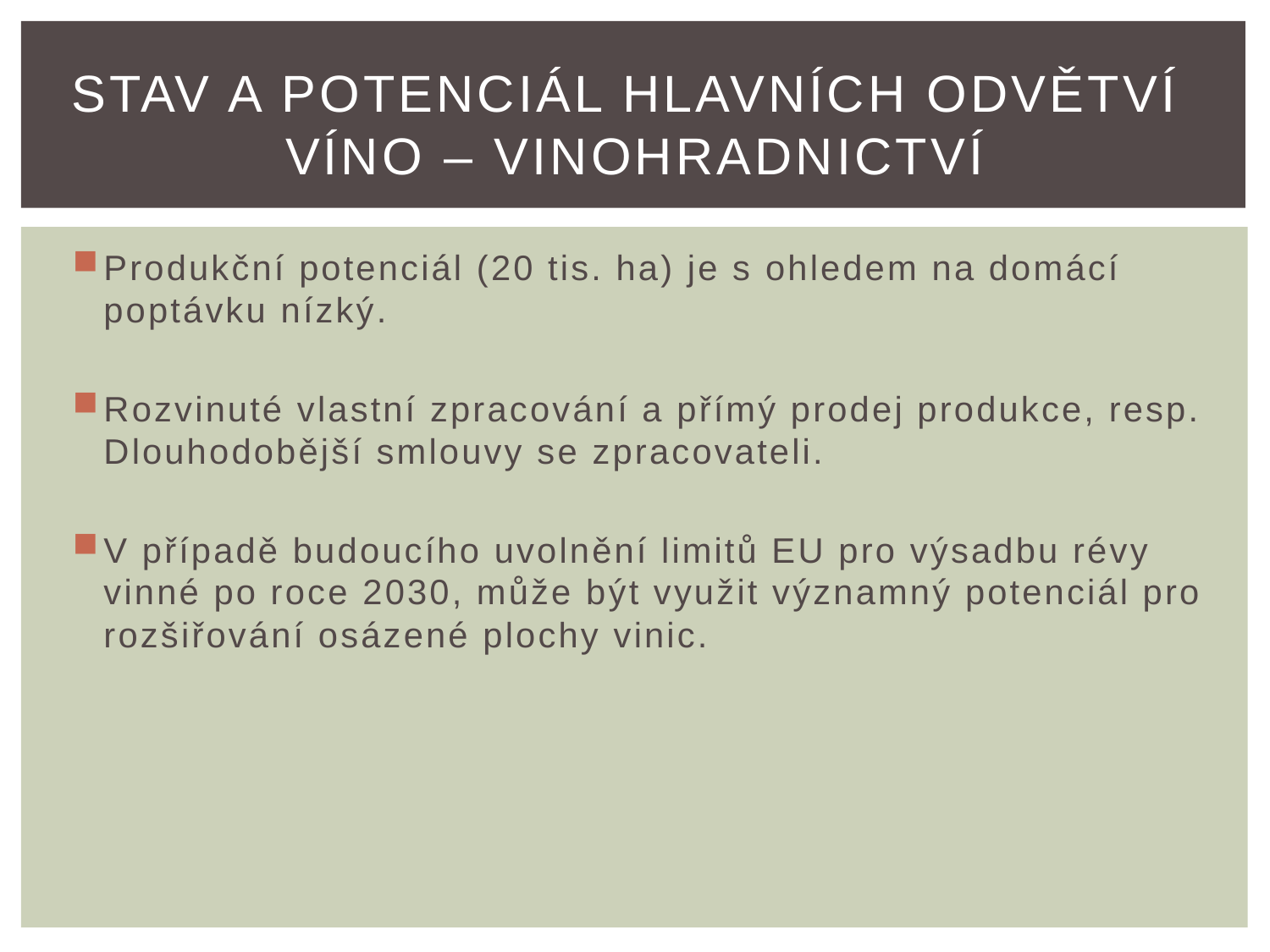

# Stav a potenciál hlavních odvětví Víno – vinohradnictví
Produkční potenciál (20 tis. ha) je s ohledem na domácí poptávku nízký.

Rozvinuté vlastní zpracování a přímý prodej produkce, resp. Dlouhodobější smlouvy se zpracovateli.

V případě budoucího uvolnění limitů EU pro výsadbu révy vinné po roce 2030, může být využit významný potenciál pro rozšiřování osázené plochy vinic.